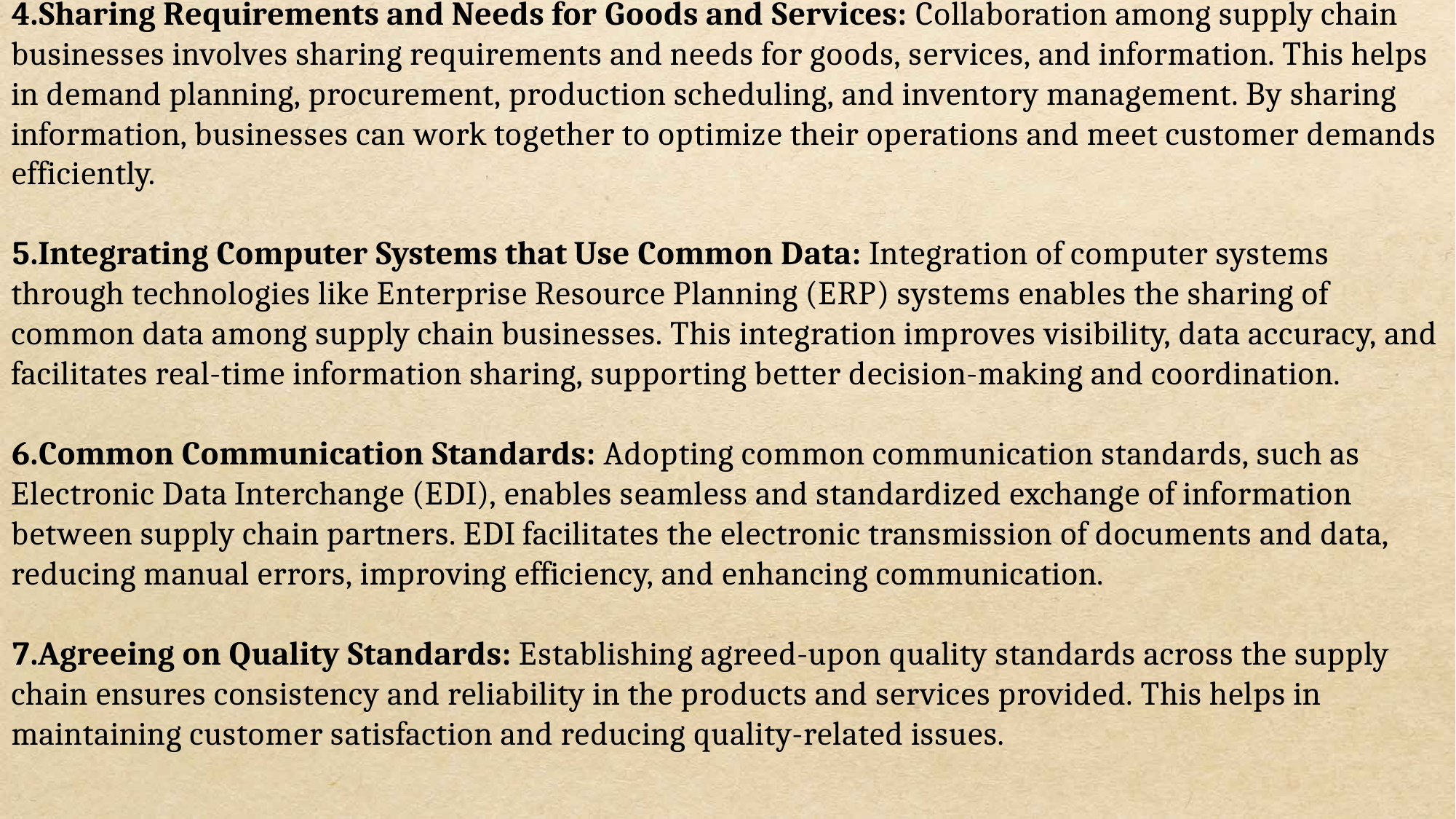

4.Sharing Requirements and Needs for Goods and Services: Collaboration among supply chain businesses involves sharing requirements and needs for goods, services, and information. This helps in demand planning, procurement, production scheduling, and inventory management. By sharing information, businesses can work together to optimize their operations and meet customer demands efficiently.

5.Integrating Computer Systems that Use Common Data: Integration of computer systems through technologies like Enterprise Resource Planning (ERP) systems enables the sharing of common data among supply chain businesses. This integration improves visibility, data accuracy, and facilitates real-time information sharing, supporting better decision-making and coordination.

6.Common Communication Standards: Adopting common communication standards, such as Electronic Data Interchange (EDI), enables seamless and standardized exchange of information between supply chain partners. EDI facilitates the electronic transmission of documents and data, reducing manual errors, improving efficiency, and enhancing communication.

7.Agreeing on Quality Standards: Establishing agreed-upon quality standards across the supply chain ensures consistency and reliability in the products and services provided. This helps in maintaining customer satisfaction and reducing quality-related issues.